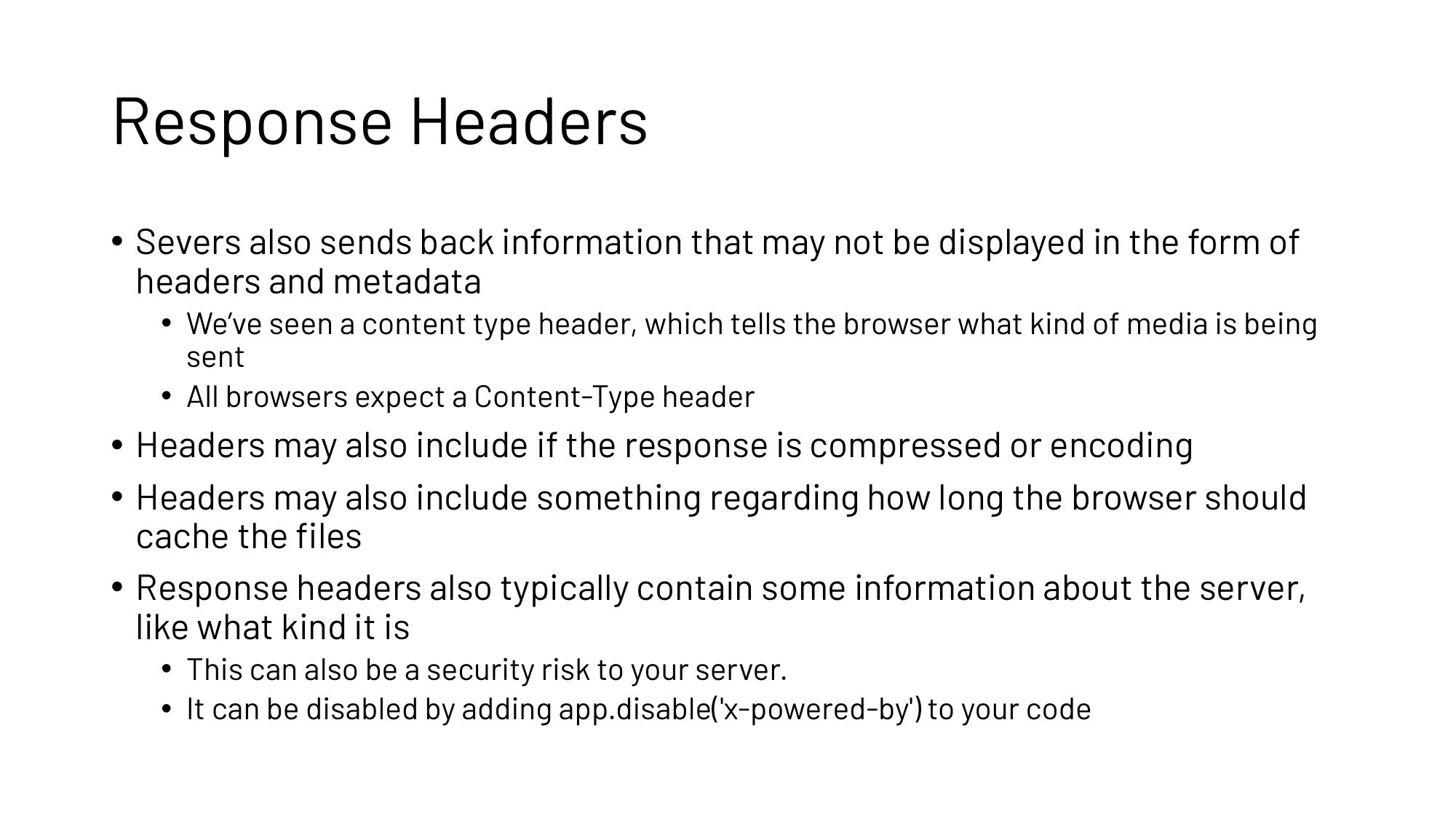

# Response Headers
Severs also sends back information that may not be displayed in the form of headers and metadata
We’ve seen a content type header, which tells the browser what kind of media is being sent
All browsers expect a Content-Type header
Headers may also include if the response is compressed or encoding
Headers may also include something regarding how long the browser should cache the files
Response headers also typically contain some information about the server, like what kind it is
This can also be a security risk to your server.
It can be disabled by adding app.disable('x-powered-by') to your code